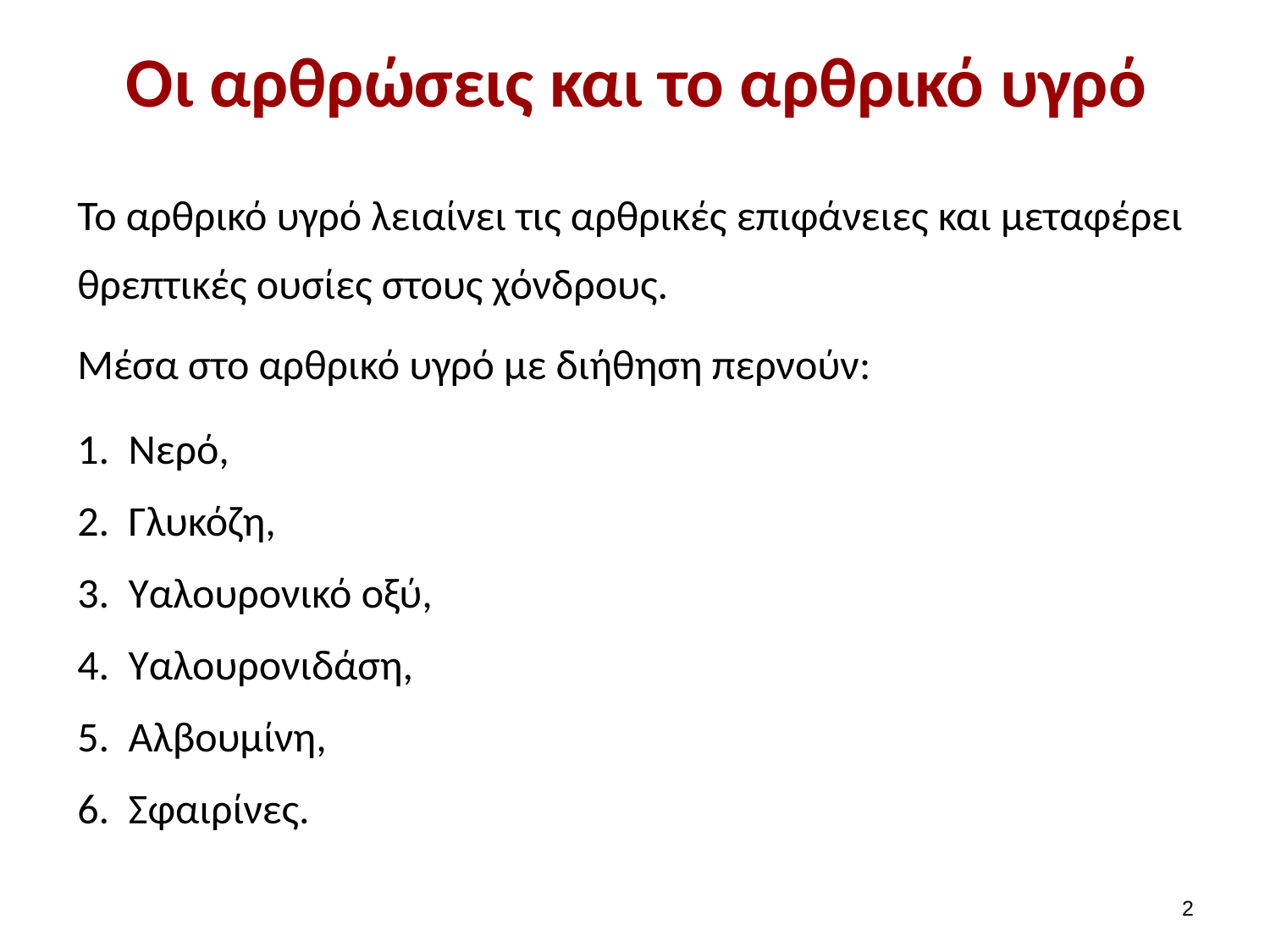

# Οι αρθρώσεις και το αρθρικό υγρό
Το αρθρικό υγρό λειαίνει τις αρθρικές επιφάνειες και μεταφέρει θρεπτικές ουσίες στους χόνδρους.
Μέσα στο αρθρικό υγρό με διήθηση περνούν:
  Νερό,
  Γλυκόζη,
  Υαλουρονικό οξύ,
  Υαλουρονιδάση,
  Αλβουμίνη,
  Σφαιρίνες.
2